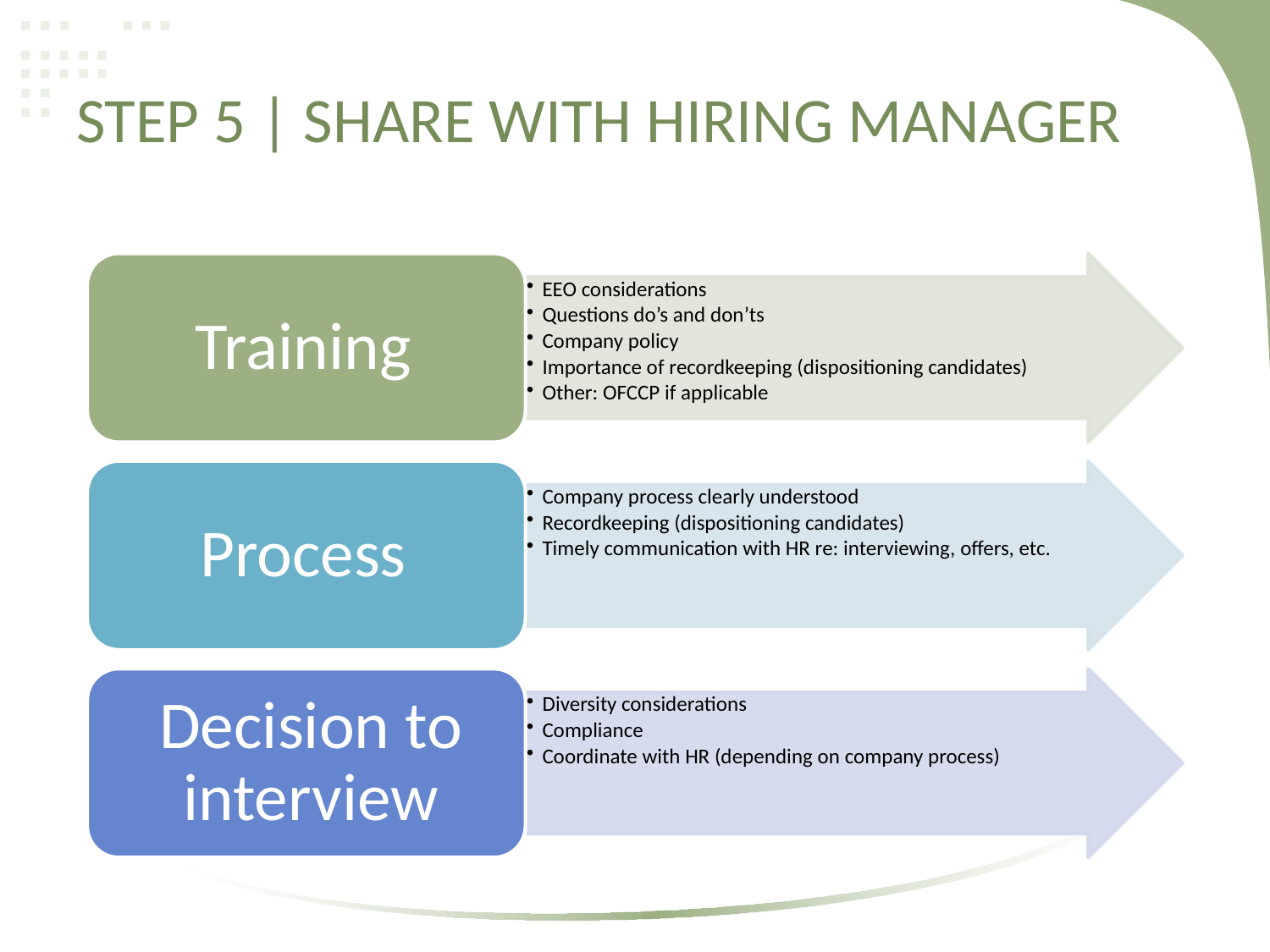

# STEP 5 | SHARE WITH HIRING MANAGER
EEO considerations
Questions do’s and don’ts
Company policy
Importance of recordkeeping (dispositioning candidates)
Other: OFCCP if applicable
Training
Company process clearly understood
Recordkeeping (dispositioning candidates)
Timely communication with HR re: interviewing, offers, etc.
Process
Diversity considerations
Compliance
Coordinate with HR (depending on company process)
Decision to interview